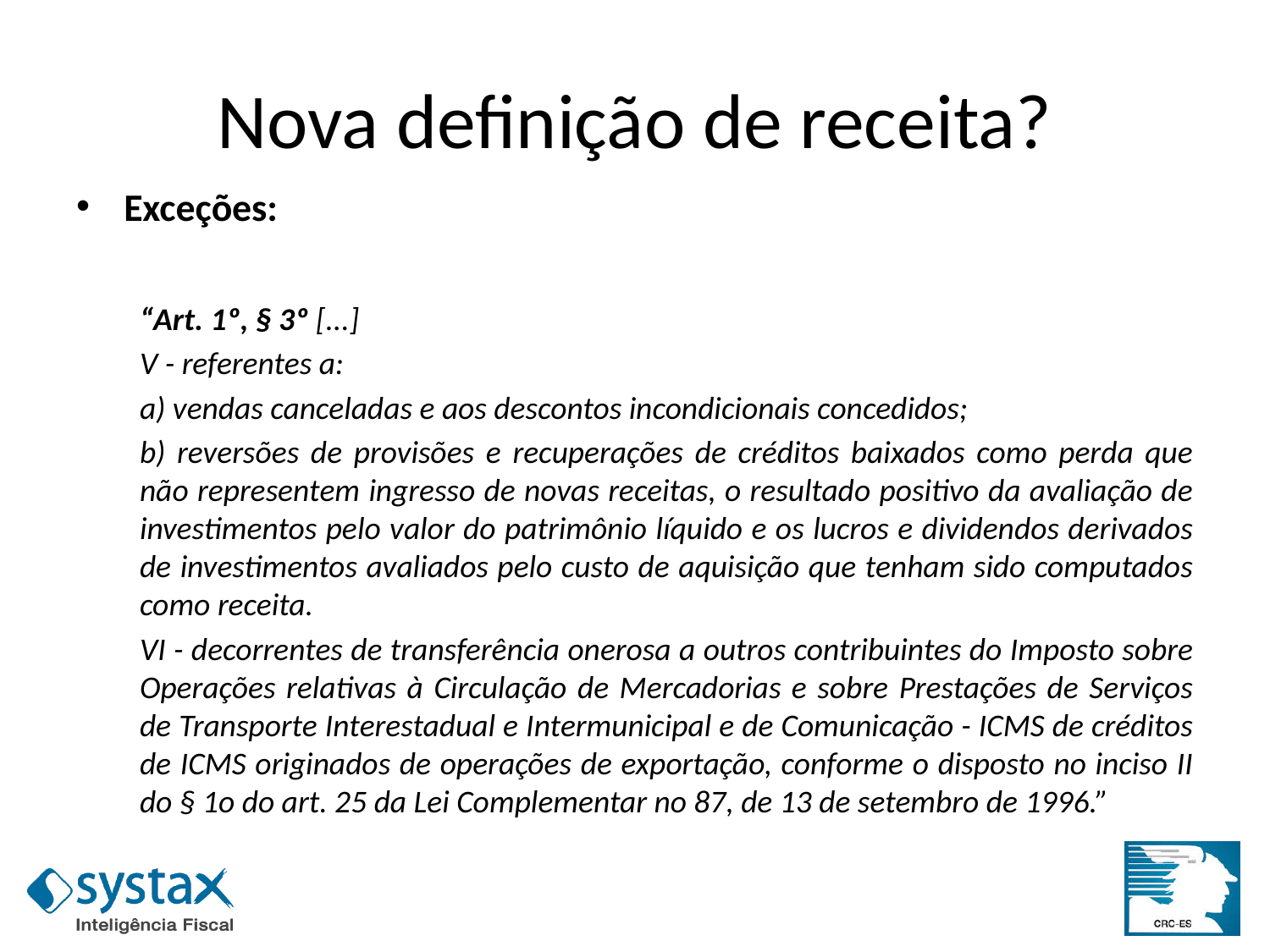

Nova definição de receita?
Exceções:

“Art. 1º, § 3º [...]
V - referentes a:
a) vendas canceladas e aos descontos incondicionais concedidos;
b) reversões de provisões e recuperações de créditos baixados como perda que não representem ingresso de novas receitas, o resultado positivo da avaliação de investimentos pelo valor do patrimônio líquido e os lucros e dividendos derivados de investimentos avaliados pelo custo de aquisição que tenham sido computados como receita.
VI - decorrentes de transferência onerosa a outros contribuintes do Imposto sobre Operações relativas à Circulação de Mercadorias e sobre Prestações de Serviços de Transporte Interestadual e Intermunicipal e de Comunicação - ICMS de créditos de ICMS originados de operações de exportação, conforme o disposto no inciso II do § 1o do art. 25 da Lei Complementar no 87, de 13 de setembro de 1996.”